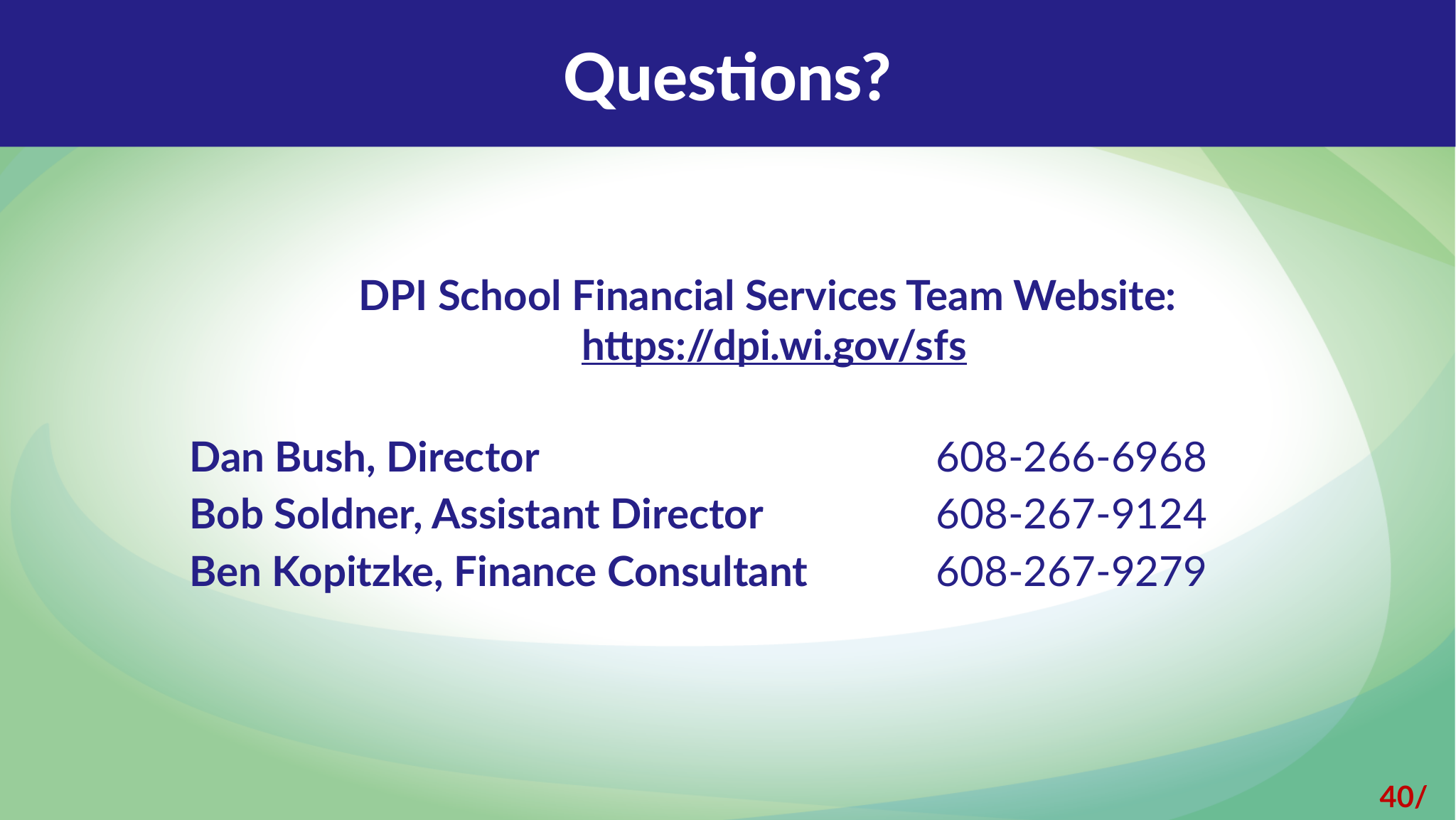

Questions?
 DPI School Financial Services Team Website:   https://dpi.wi.gov/sfs

Dan Bush, Director				608-266-6968
Bob Soldner, Assistant Director		608-267-9124
Ben Kopitzke, Finance Consultant		608-267-9279